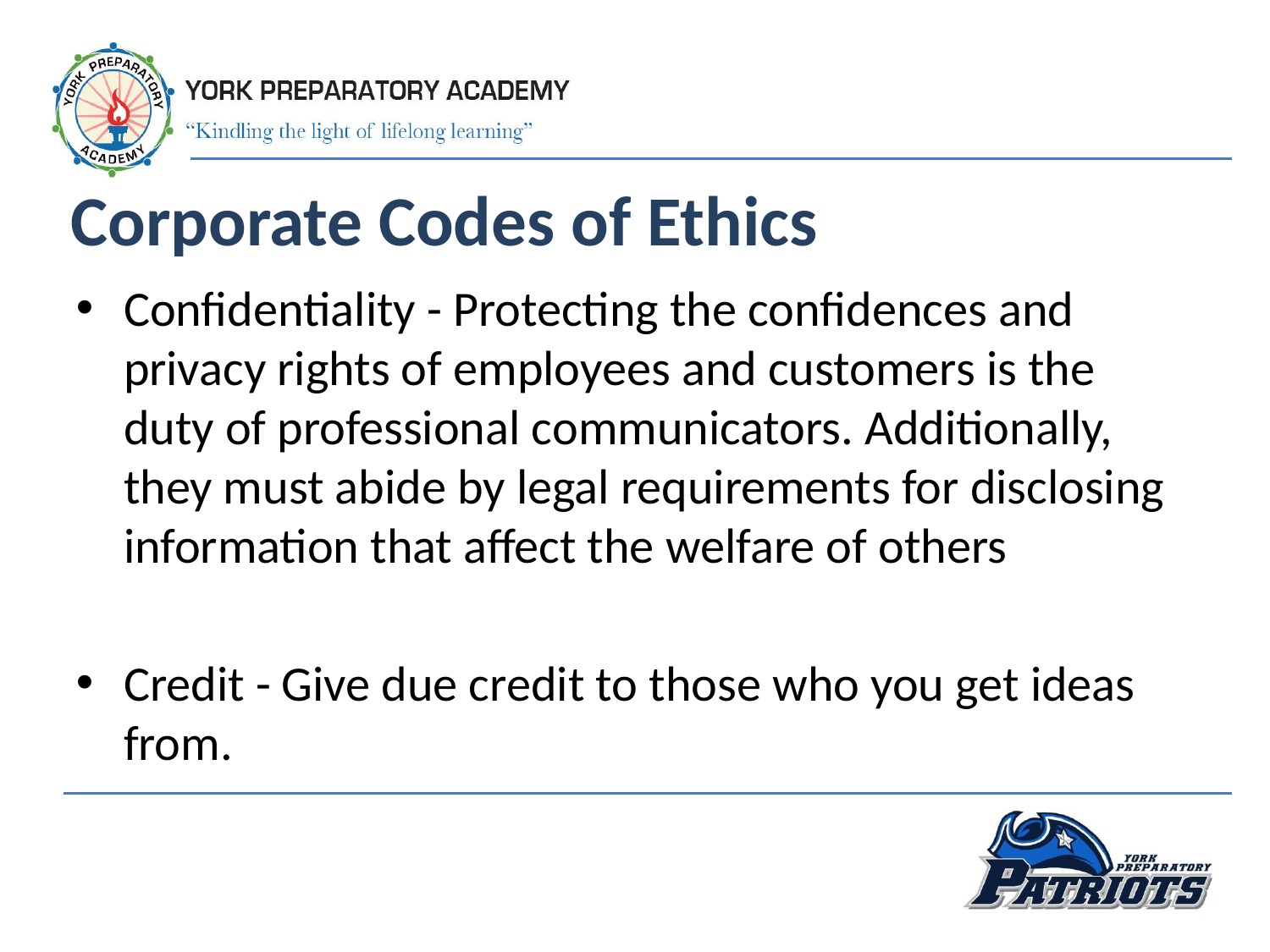

# Corporate Codes of Ethics
Confidentiality - Protecting the confidences and privacy rights of employees and customers is the duty of professional communicators. Additionally, they must abide by legal requirements for disclosing information that affect the welfare of others

Credit - Give due credit to those who you get ideas from.